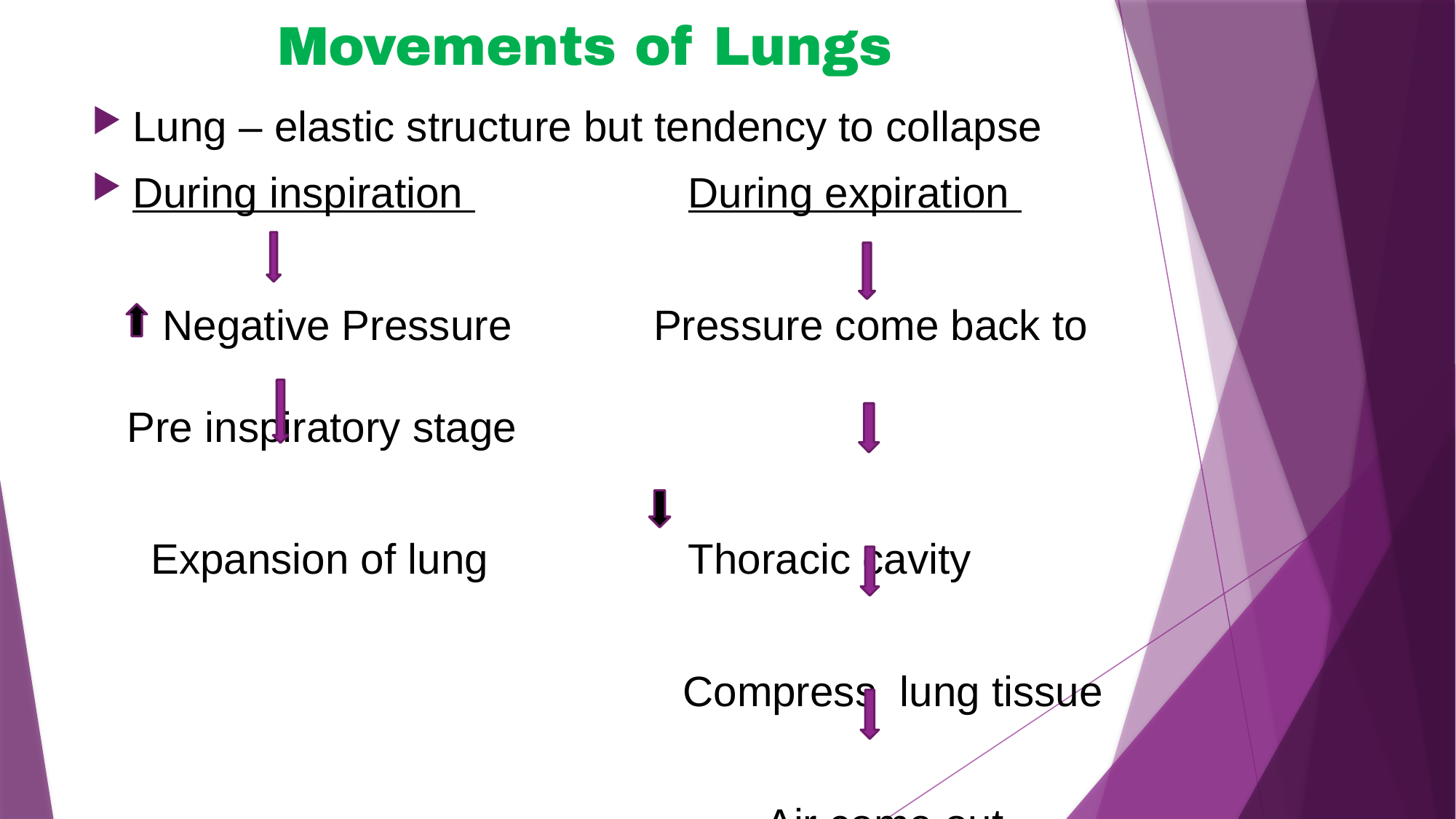

# Movements of Lungs
Lung – elastic structure but tendency to collapse
During inspiration                   During expiration

      Negative Pressure            Pressure come back to              										     Pre inspiratory stage

     Expansion of lung                 Thoracic cavity

                                                  Compress  lung tissue

                                                         Air come out